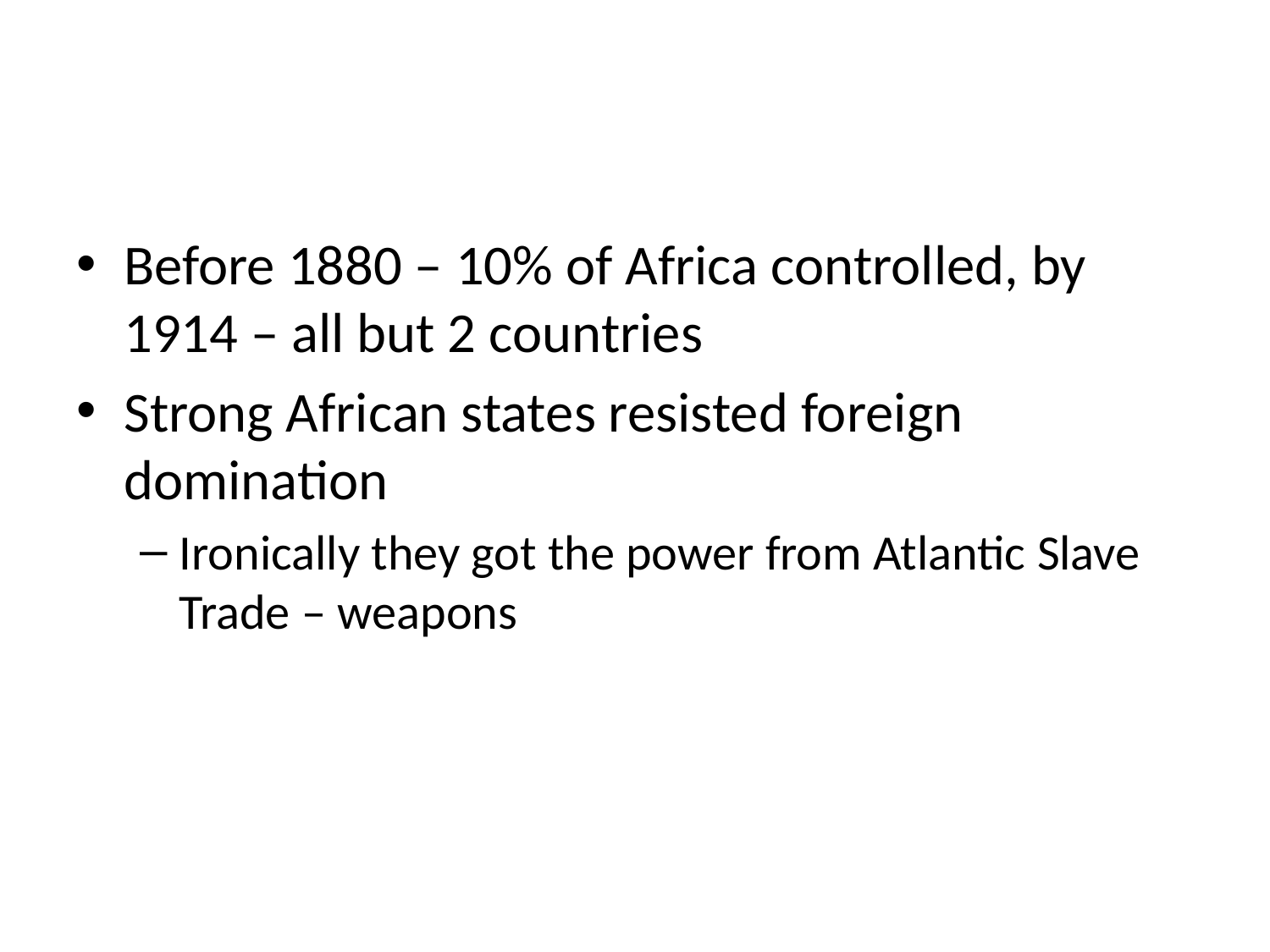

#
Before 1880 – 10% of Africa controlled, by 1914 – all but 2 countries
Strong African states resisted foreign domination
Ironically they got the power from Atlantic Slave Trade – weapons